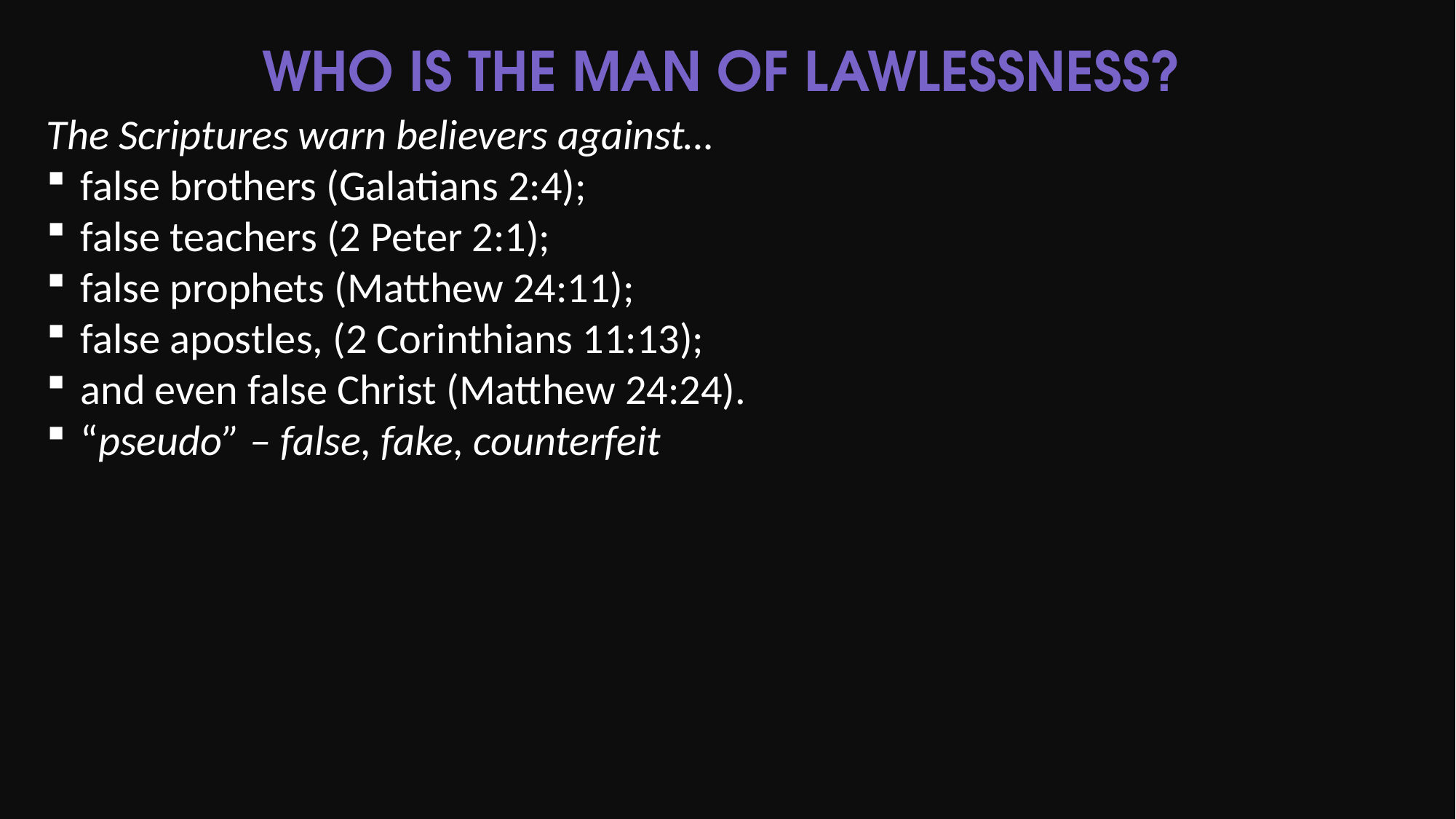

Who is the Man of Lawlessness?
The Scriptures warn believers against…
false brothers (Galatians 2:4);
false teachers (2 Peter 2:1);
false prophets (Matthew 24:11);
false apostles, (2 Corinthians 11:13);
and even false Christ (Matthew 24:24).
“pseudo” – false, fake, counterfeit